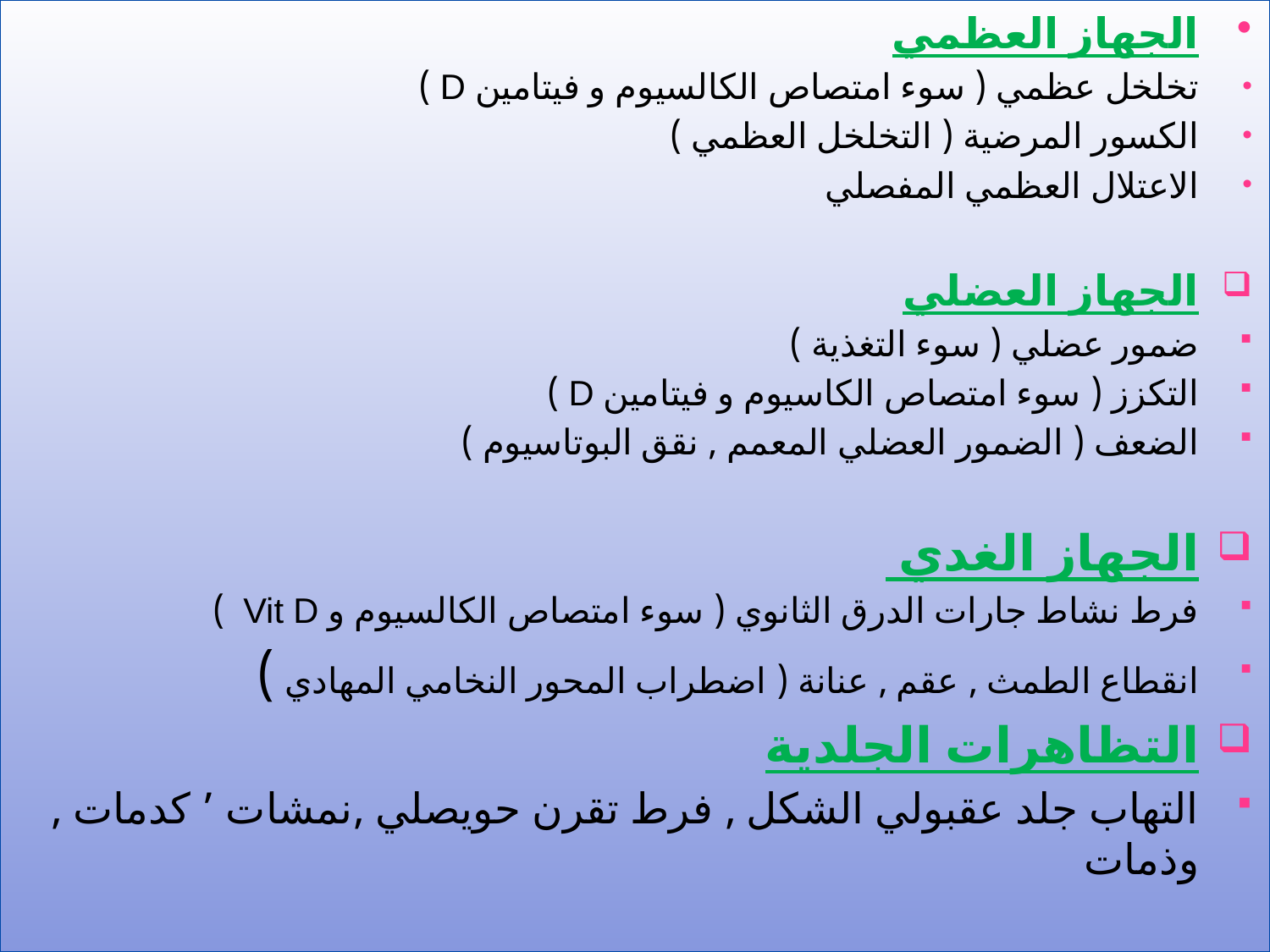

الجهاز العظمي
تخلخل عظمي ( سوء امتصاص الكالسيوم و فيتامين D )
الكسور المرضية ( التخلخل العظمي )
الاعتلال العظمي المفصلي

الجهاز العضلي
ضمور عضلي ( سوء التغذية )
التكزز ( سوء امتصاص الكاسيوم و فيتامين D )
الضعف ( الضمور العضلي المعمم , نقق البوتاسيوم )

الجهاز الغدي
فرط نشاط جارات الدرق الثانوي ( سوء امتصاص الكالسيوم و Vit D  )
انقطاع الطمث , عقم , عنانة ( اضطراب المحور النخامي المهادي )
التظاهرات الجلدية
التهاب جلد عقبولي الشكل , فرط تقرن حويصلي ,نمشات ’ كدمات , وذمات

#